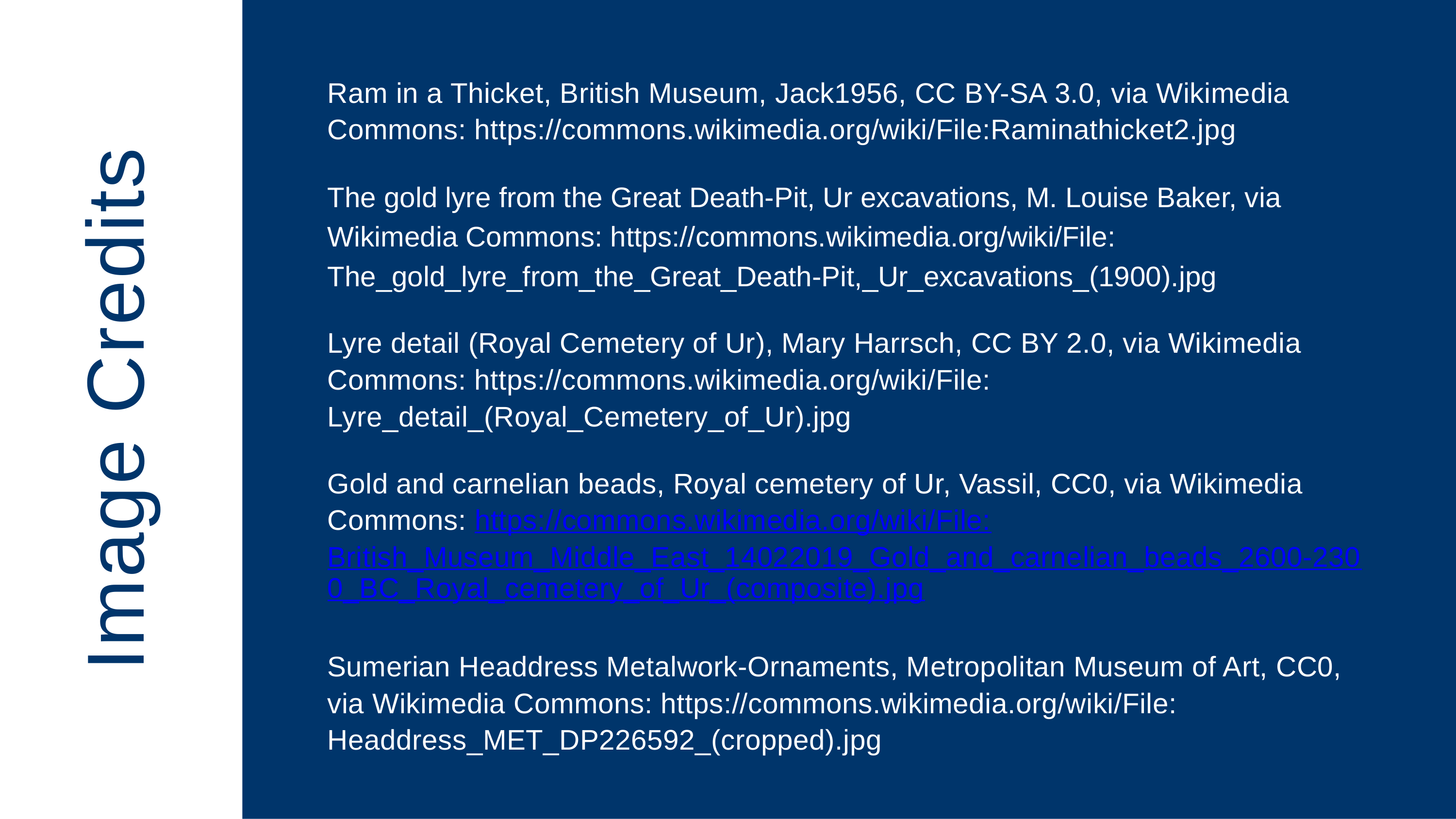

Ram in a Thicket, British Museum, Jack1956, CC BY-SA 3.0, via Wikimedia Commons: https://commons.wikimedia.org/wiki/File:Raminathicket2.jpg
The gold lyre from the Great Death-Pit, Ur excavations, M. Louise Baker, via Wikimedia Commons: https://commons.wikimedia.org/wiki/File:
The_gold_lyre_from_the_Great_Death-Pit,_Ur_excavations_(1900).jpg
Lyre detail (Royal Cemetery of Ur), Mary Harrsch, CC BY 2.0, via Wikimedia Commons: https://commons.wikimedia.org/wiki/File:
Lyre_detail_(Royal_Cemetery_of_Ur).jpg
Image Credits
Gold and carnelian beads, Royal cemetery of Ur, Vassil, CC0, via Wikimedia Commons: https://commons.wikimedia.org/wiki/File:
British_Museum_Middle_East_14022019_Gold_and_carnelian_beads_2600-2300_BC_Royal_cemetery_of_Ur_(composite).jpg
Sumerian Headdress Metalwork-Ornaments, Metropolitan Museum of Art, CC0, via Wikimedia Commons: https://commons.wikimedia.org/wiki/File:
Headdress_MET_DP226592_(cropped).jpg